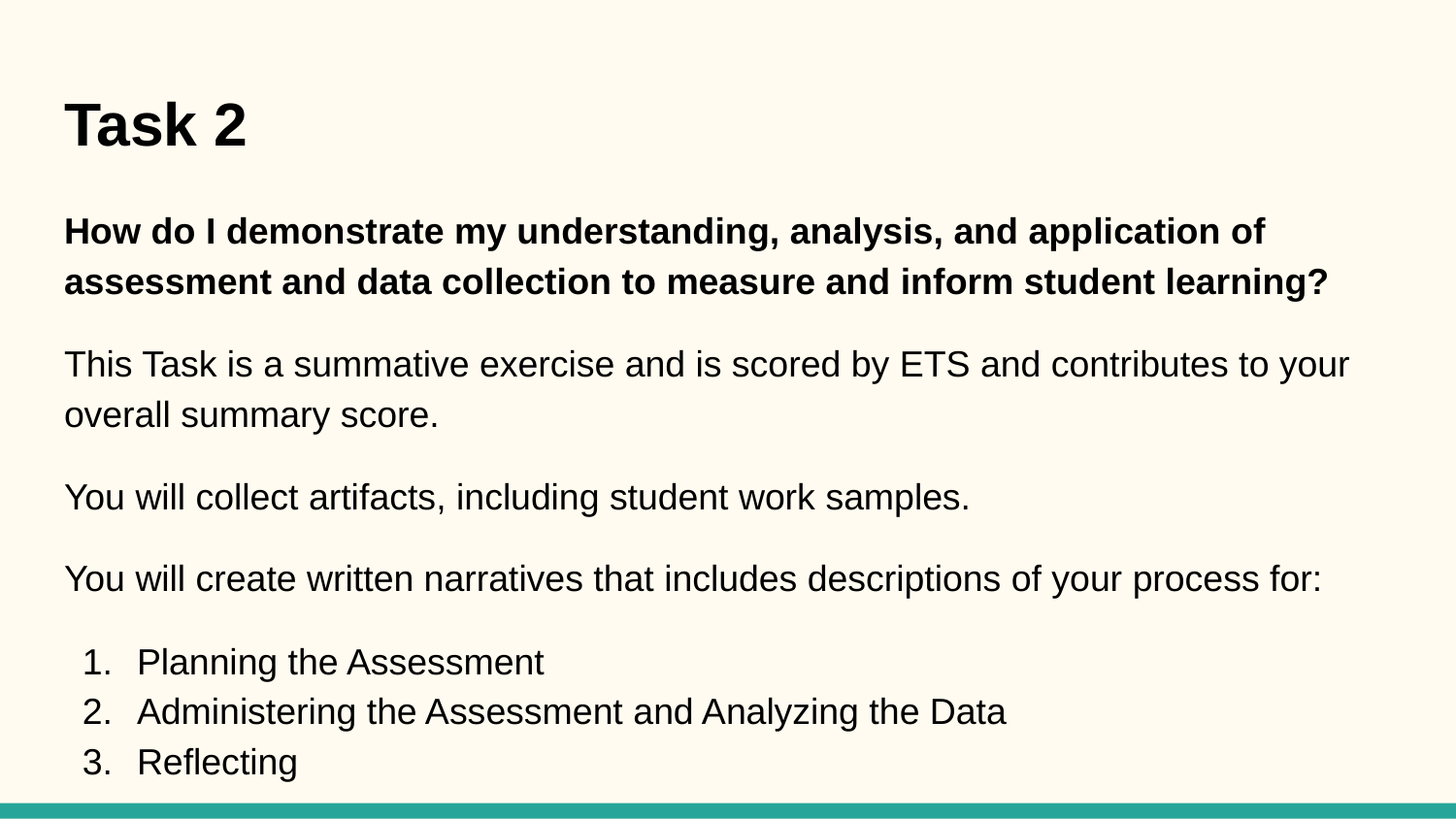

# Task 2
How do I demonstrate my understanding, analysis, and application of assessment and data collection to measure and inform student learning?
This Task is a summative exercise and is scored by ETS and contributes to your overall summary score.
You will collect artifacts, including student work samples.
You will create written narratives that includes descriptions of your process for:
Planning the Assessment
Administering the Assessment and Analyzing the Data
Reflecting